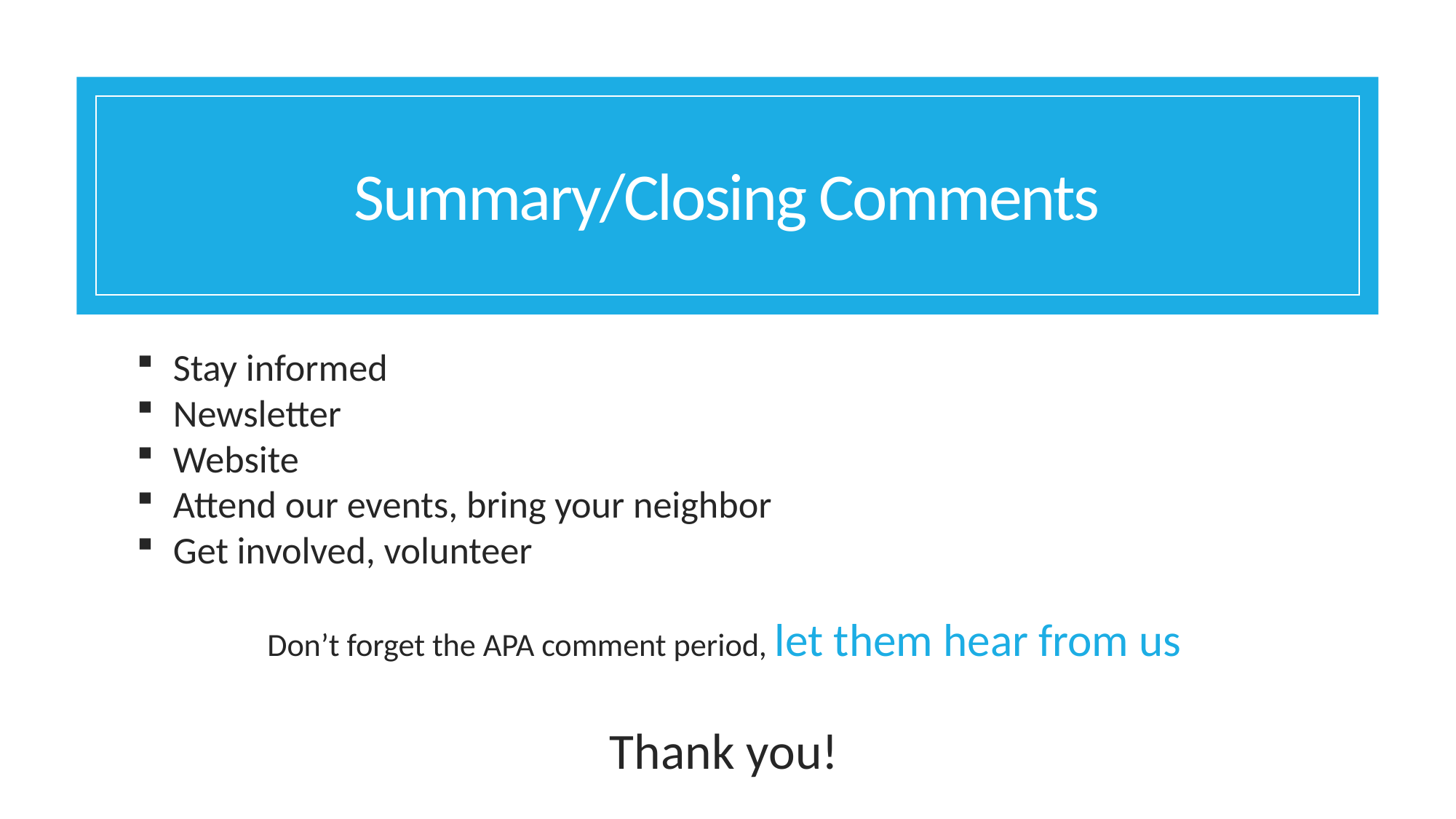

# Summary/Closing Comments
Stay informed
Newsletter
Website
Attend our events, bring your neighbor
Get involved, volunteer

Don’t forget the APA comment period, let them hear from us

Thank you!